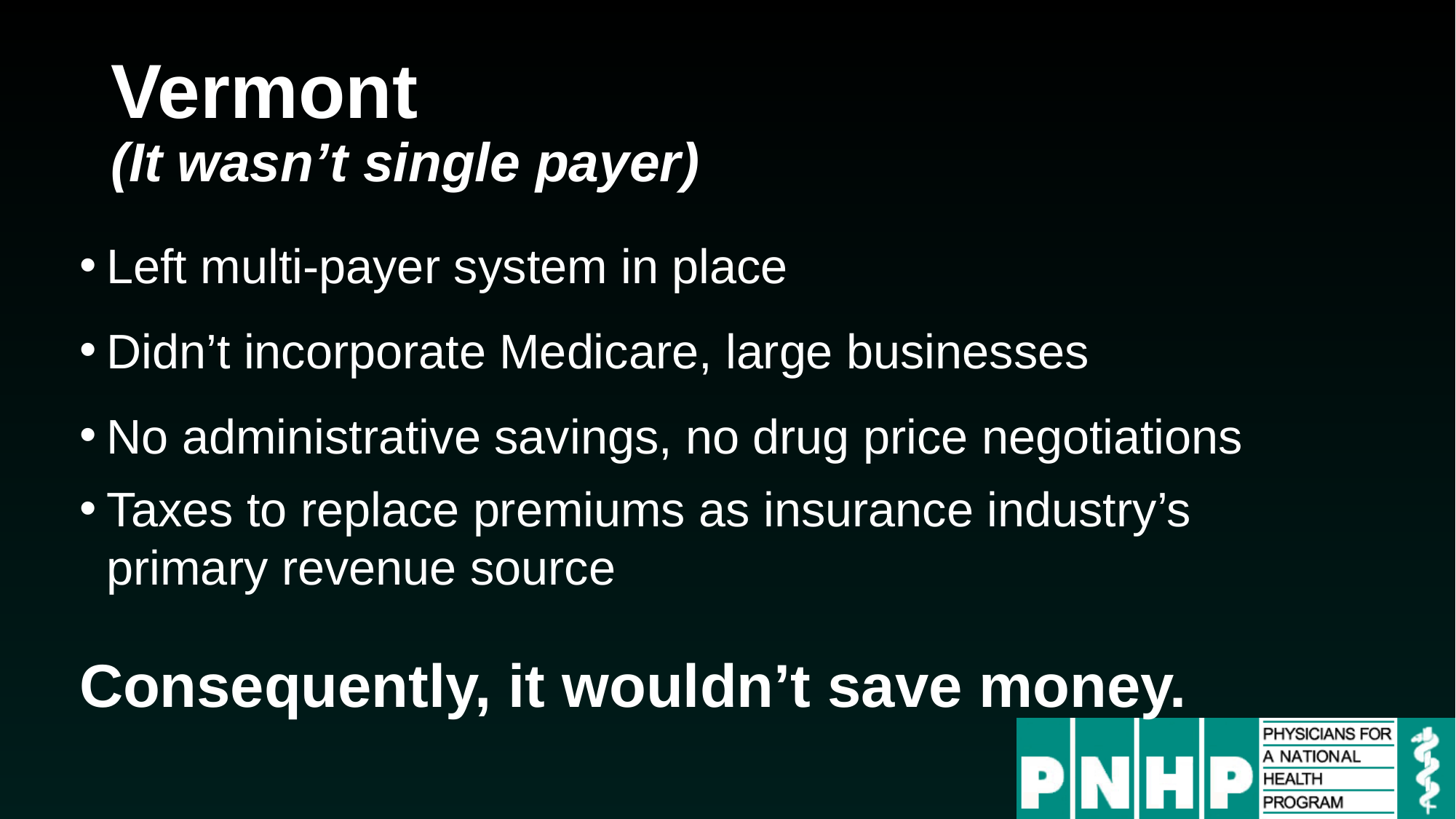

# Vermont (It wasn’t single payer)
Left multi-payer system in place
Didn’t incorporate Medicare, large businesses
No administrative savings, no drug price negotiations
Taxes to replace premiums as insurance industry’s primary revenue source
Consequently, it wouldn’t save money.